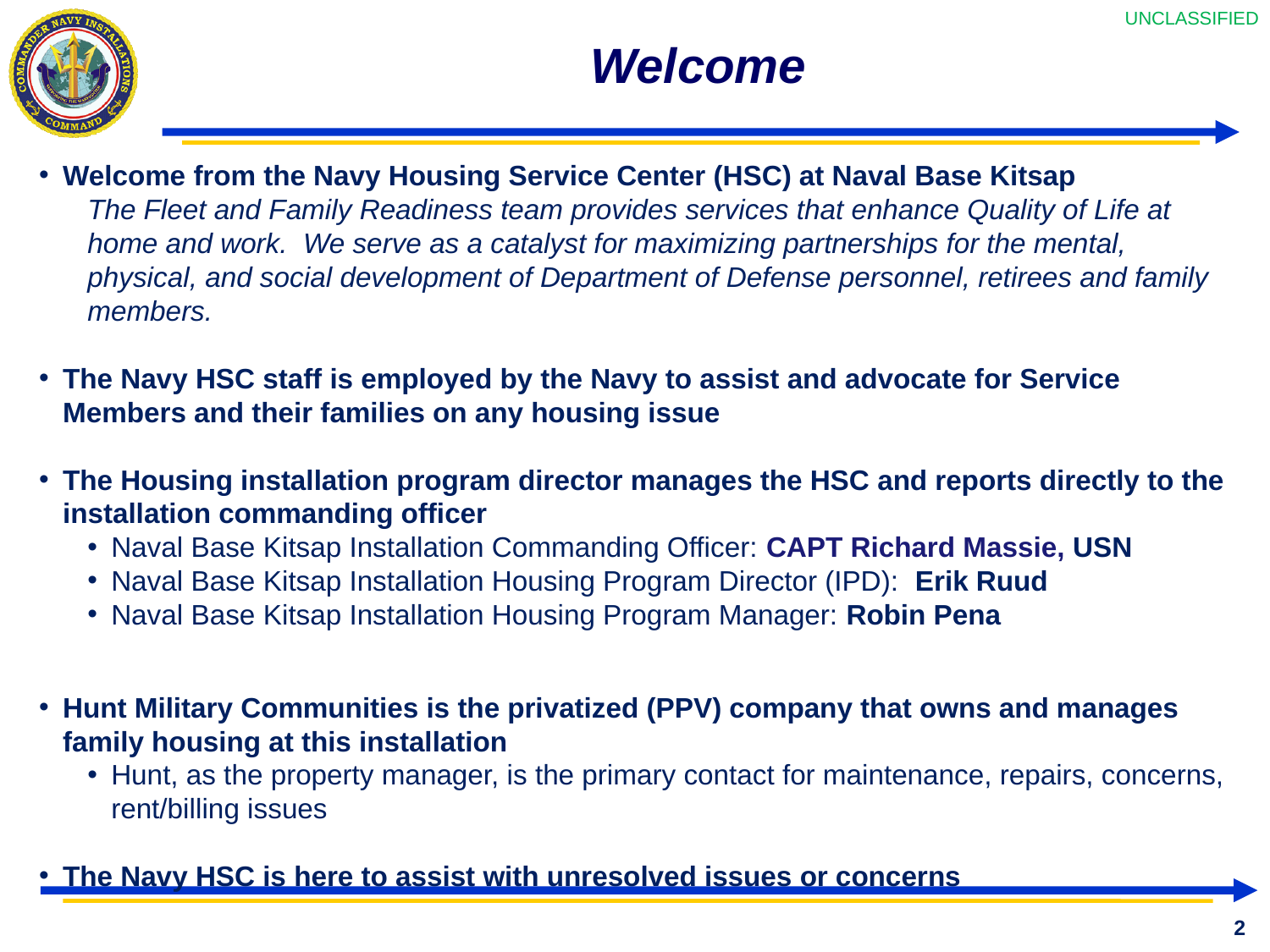

# Welcome
Welcome from the Navy Housing Service Center (HSC) at Naval Base Kitsap
The Fleet and Family Readiness team provides services that enhance Quality of Life at home and work.  We serve as a catalyst for maximizing partnerships for the mental,
physical, and social development of Department of Defense personnel, retirees and family members.

The Navy HSC staff is employed by the Navy to assist and advocate for Service Members and their families on any housing issue

The Housing installation program director manages the HSC and reports directly to the installation commanding officer
Naval Base Kitsap Installation Commanding Officer: CAPT Richard Massie, USN
Naval Base Kitsap Installation Housing Program Director (IPD):  Erik Ruud
Naval Base Kitsap Installation Housing Program Manager: Robin Pena

Hunt Military Communities is the privatized (PPV) company that owns and manages family housing at this installation
Hunt, as the property manager, is the primary contact for maintenance, repairs, concerns, rent/billing issues

The Navy HSC is here to assist with unresolved issues or concerns

2